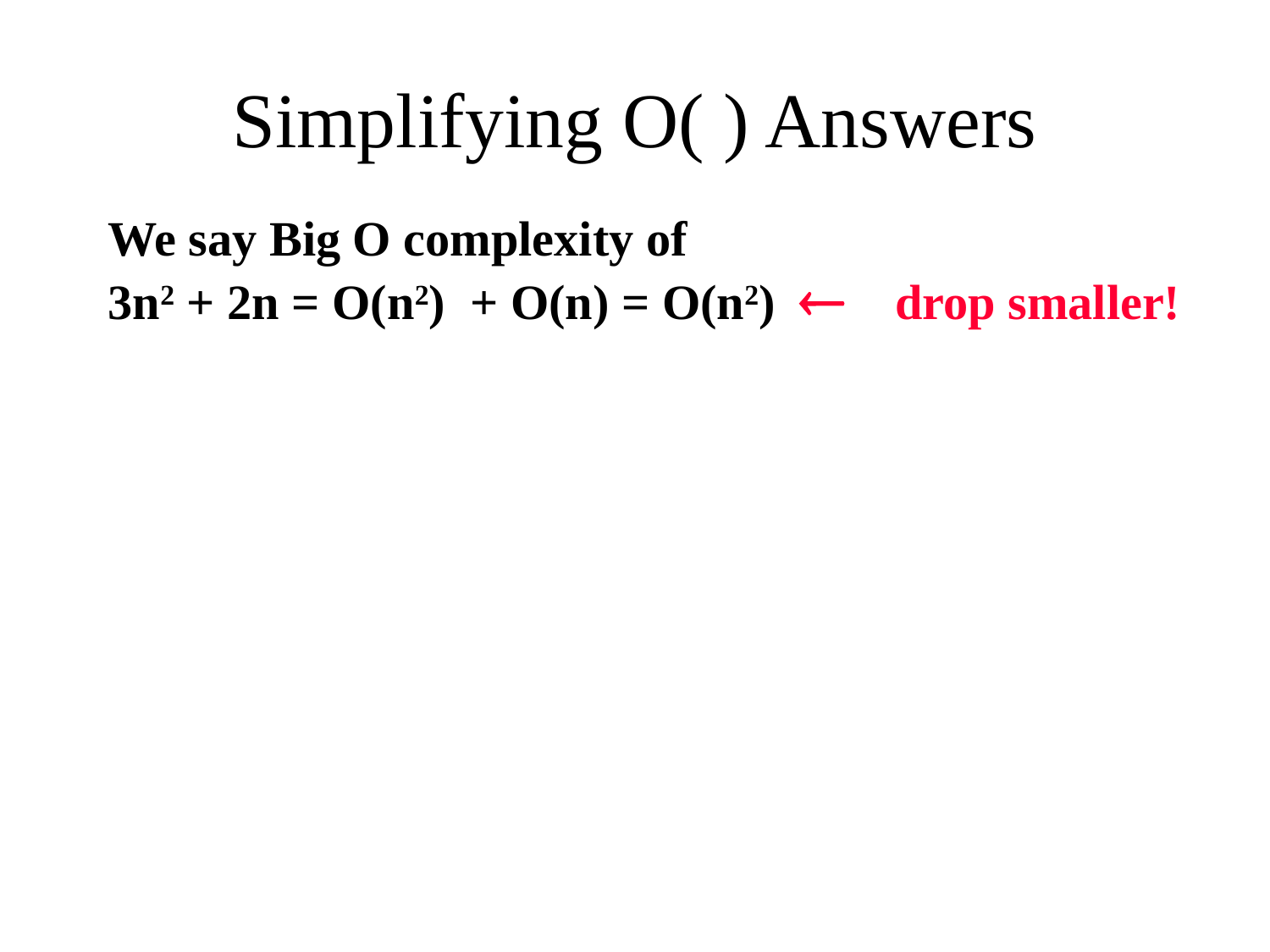

# Simplifying O( ) Answers
We say Big O complexity of
3n2 + 2n = O(n2)  + O(n) = O(n2)  ←    drop smaller!